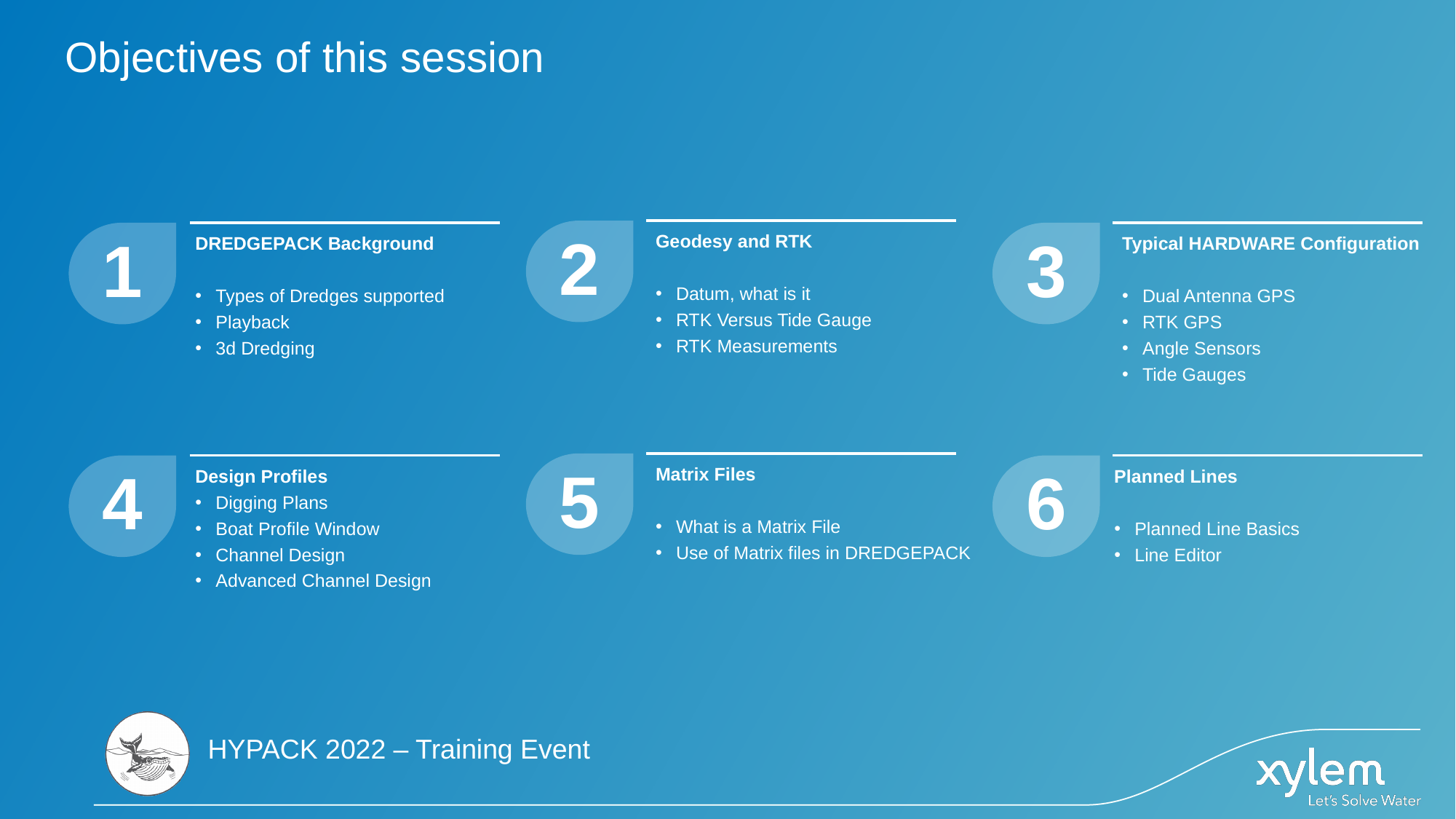

# Objectives of this session
2

1
3

Geodesy and RTK

Datum, what is it
RTK Versus Tide Gauge
RTK Measurements

DREDGEPACK Background

Types of Dredges supported
Playback
3d Dredging

Typical HARDWARE Configuration

Dual Antenna GPS
RTK GPS
Angle Sensors
Tide Gauges

5

4
6

Matrix Files

What is a Matrix File
Use of Matrix files in DREDGEPACK

Design Profiles
Digging Plans
Boat Profile Window
Channel Design
Advanced Channel Design

Planned Lines

Planned Line Basics
Line Editor